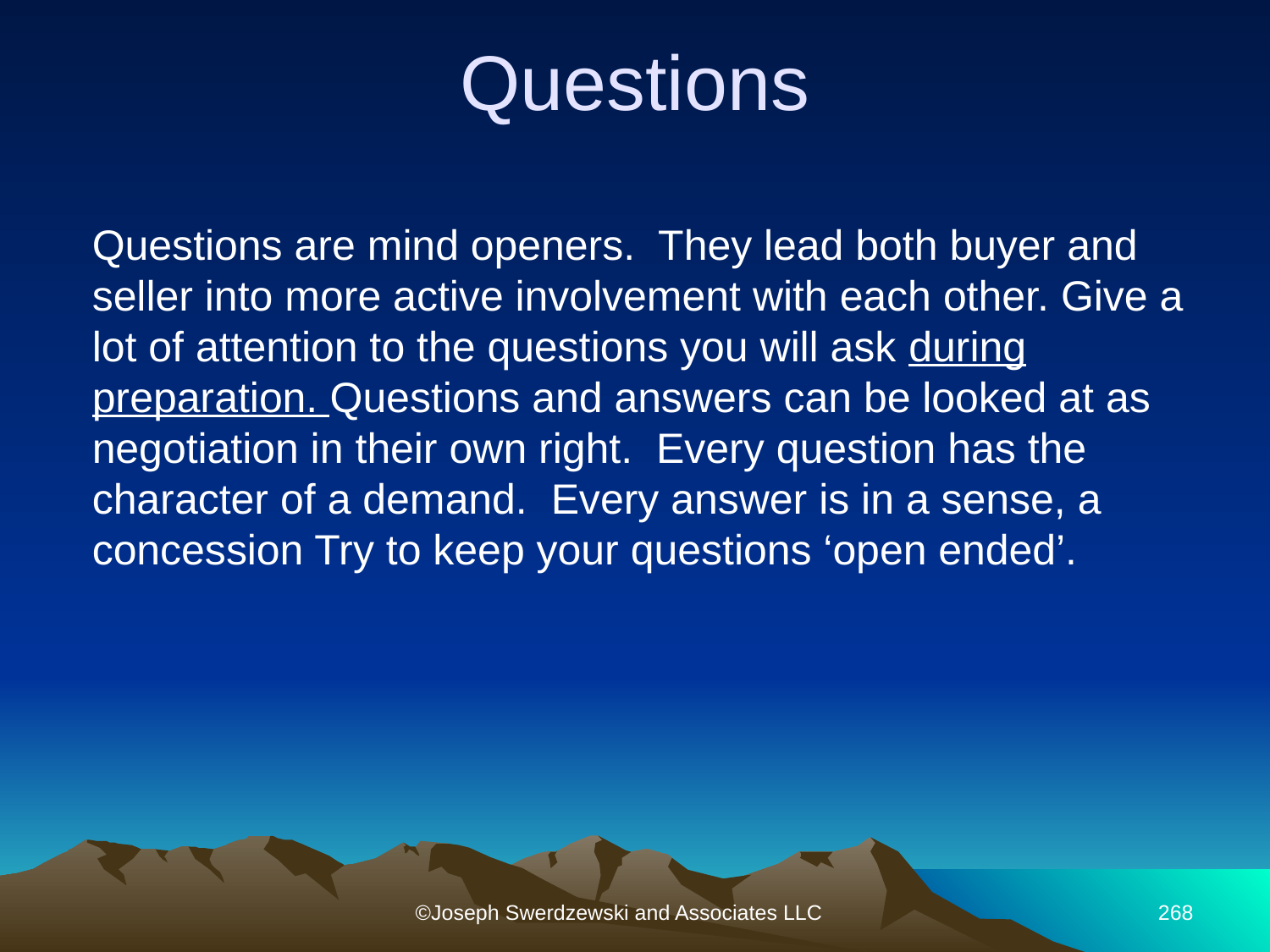

Questions
	Questions are mind openers.  They lead both buyer and seller into more active involvement with each other. Give a lot of attention to the questions you will ask during preparation. Questions and answers can be looked at as negotiation in their own right.  Every question has the character of a demand.  Every answer is in a sense, a concession Try to keep your questions ‘open ended’.
©Joseph Swerdzewski and Associates LLC
268